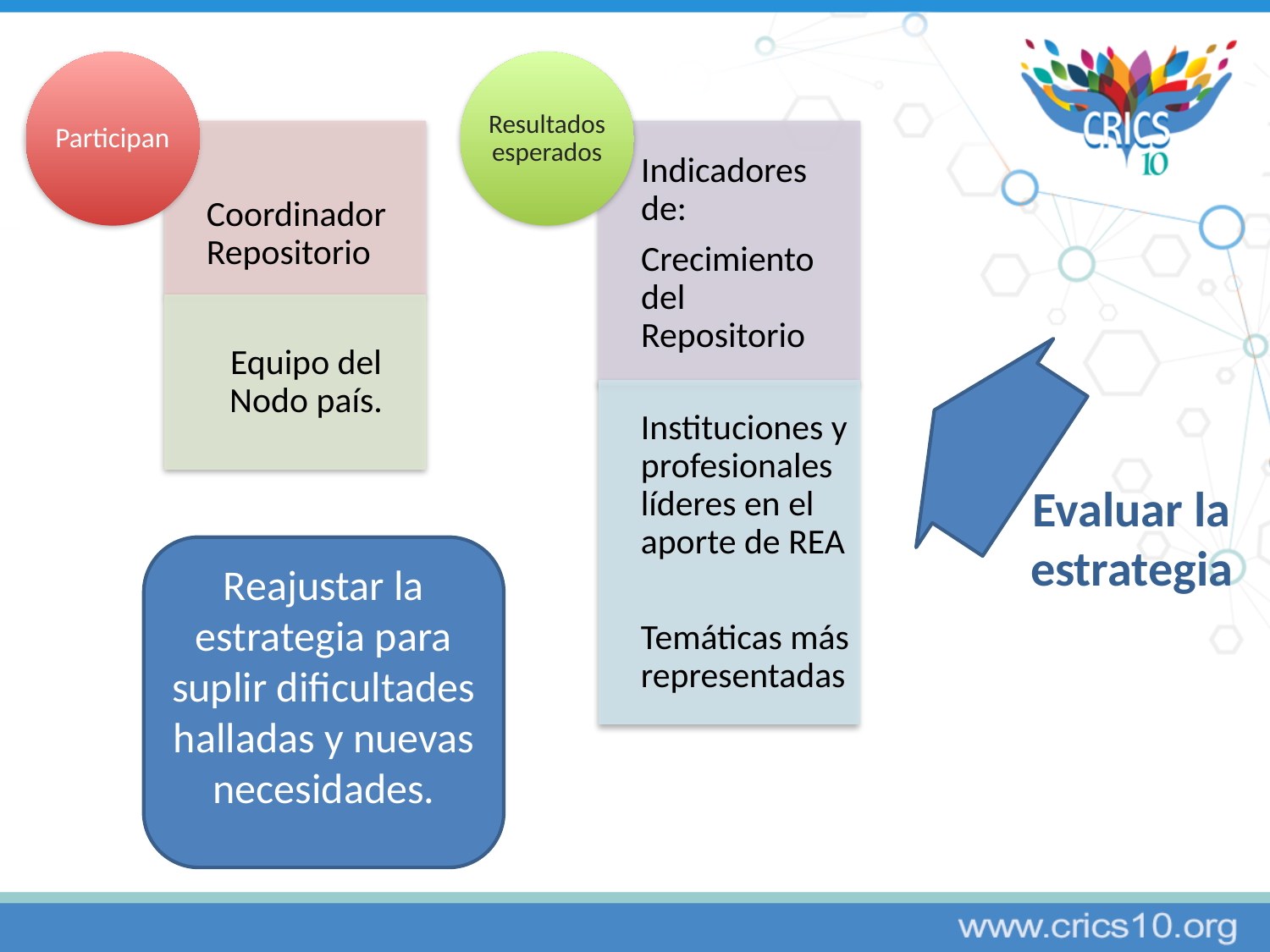

Coordinador Repositorio
Equipo del Nodo país.
Participan
Indicadores de:
Crecimiento del Repositorio
Instituciones y profesionales líderes en el aporte de REA

Temáticas más representadas
Resultados esperados

Evaluar la estrategia
Reajustar la estrategia para suplir dificultades halladas y nuevas necesidades.